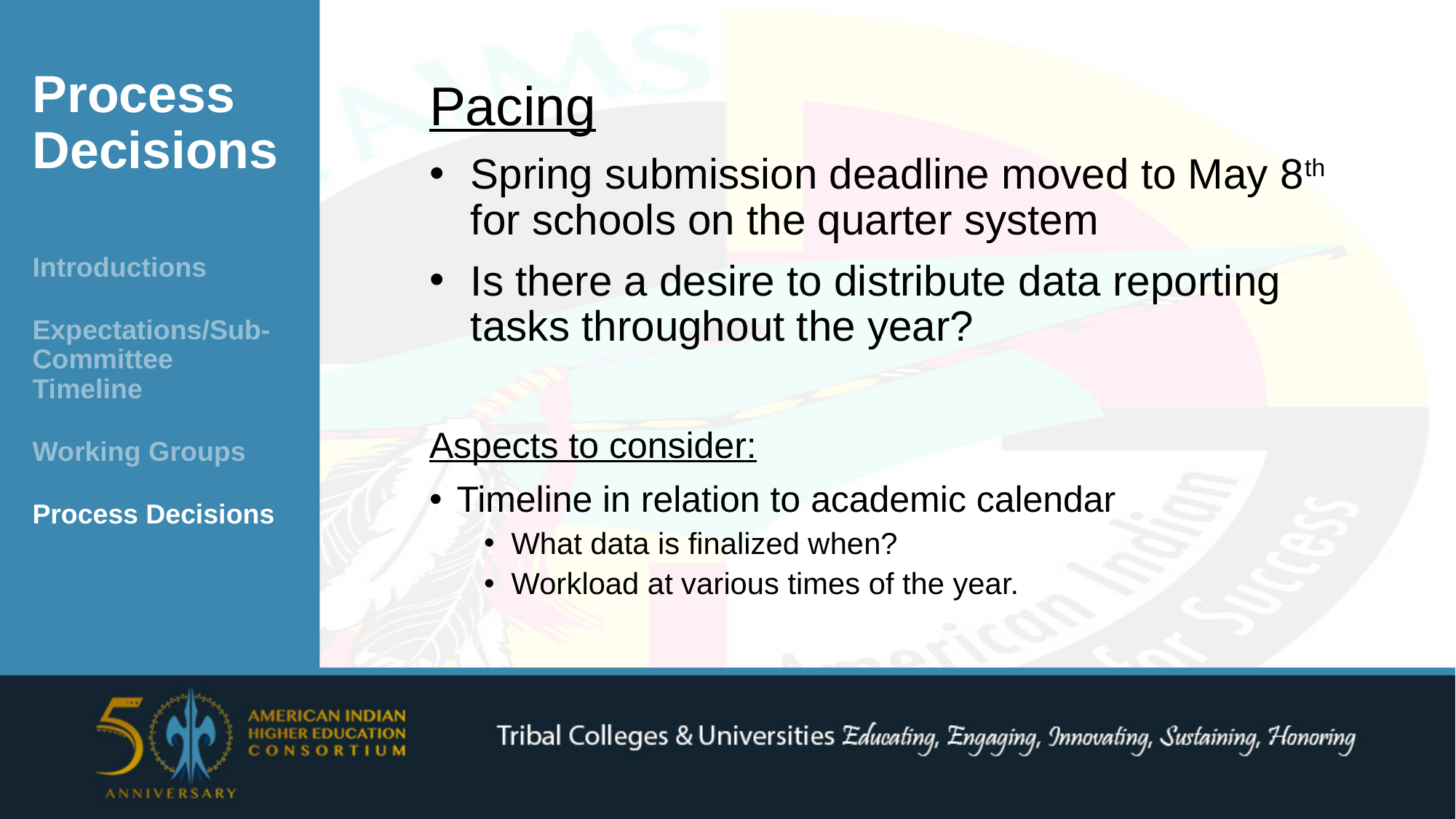

Process Decisions
Pacing
Spring submission deadline moved to May 8th for schools on the quarter system
Is there a desire to distribute data reporting tasks throughout the year?

Aspects to consider:
Timeline in relation to academic calendar
What data is finalized when?
Workload at various times of the year.

Introductions
Expectations/Sub-Committee Timeline
Working Groups
Process Decisions